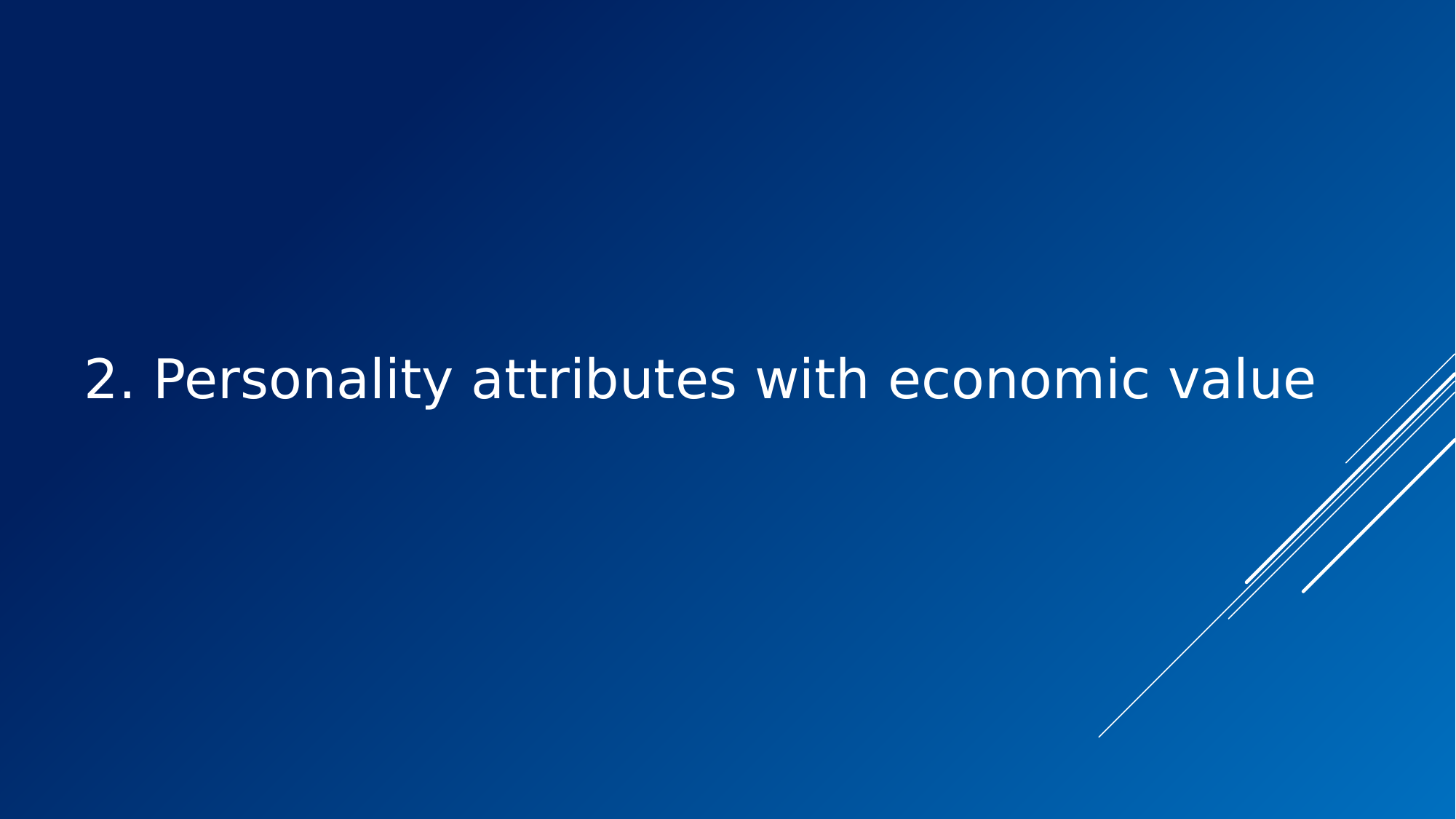

# 2. Personality attributes with economic value